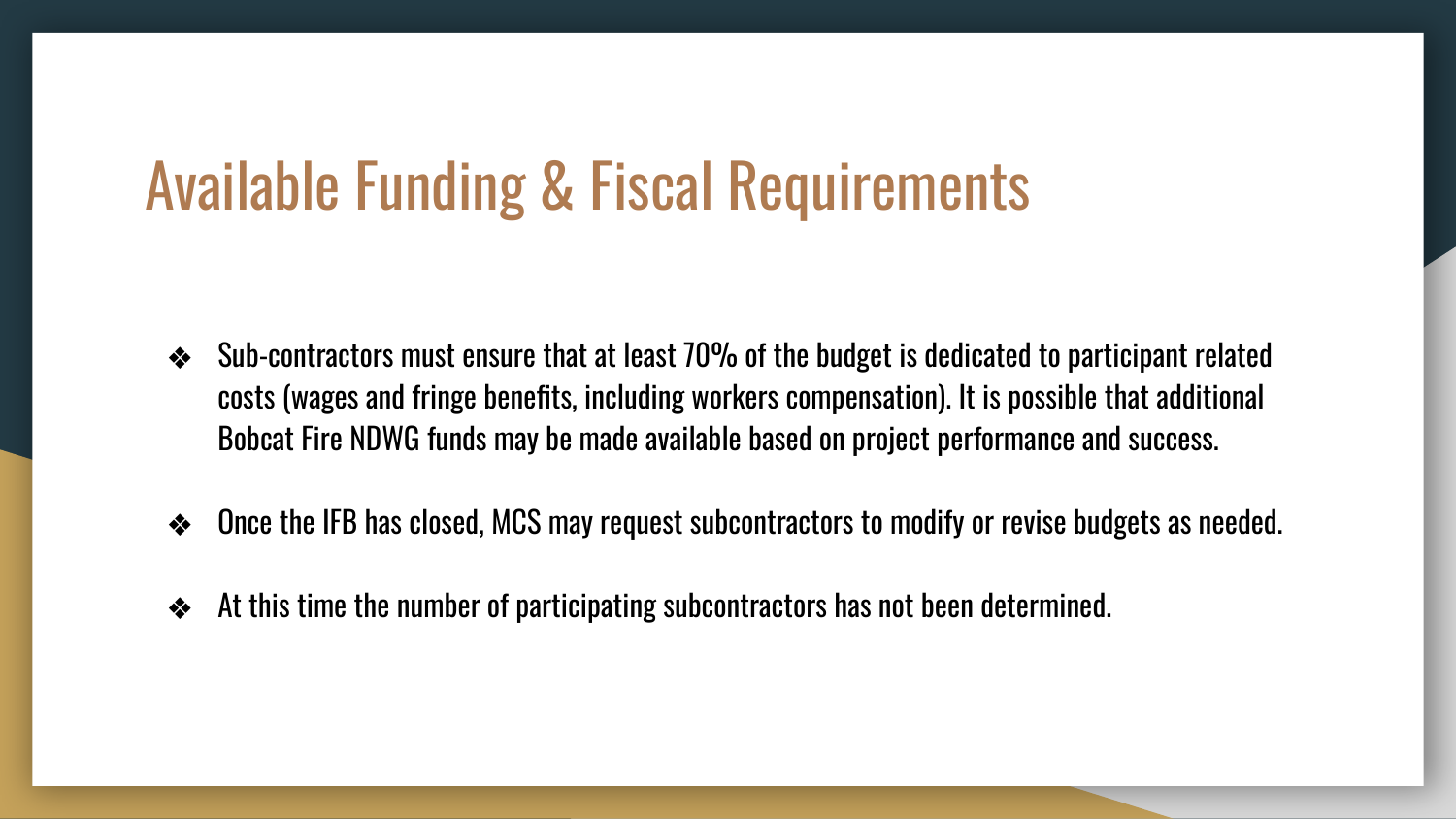

# Available Funding & Fiscal Requirements
Sub-contractors must ensure that at least 70% of the budget is dedicated to participant related costs (wages and fringe benefits, including workers compensation). It is possible that additional  Bobcat Fire NDWG funds may be made available based on project performance and success.

Once the IFB has closed, MCS may request subcontractors to modify or revise budgets as needed.

At this time the number of participating subcontractors has not been determined.